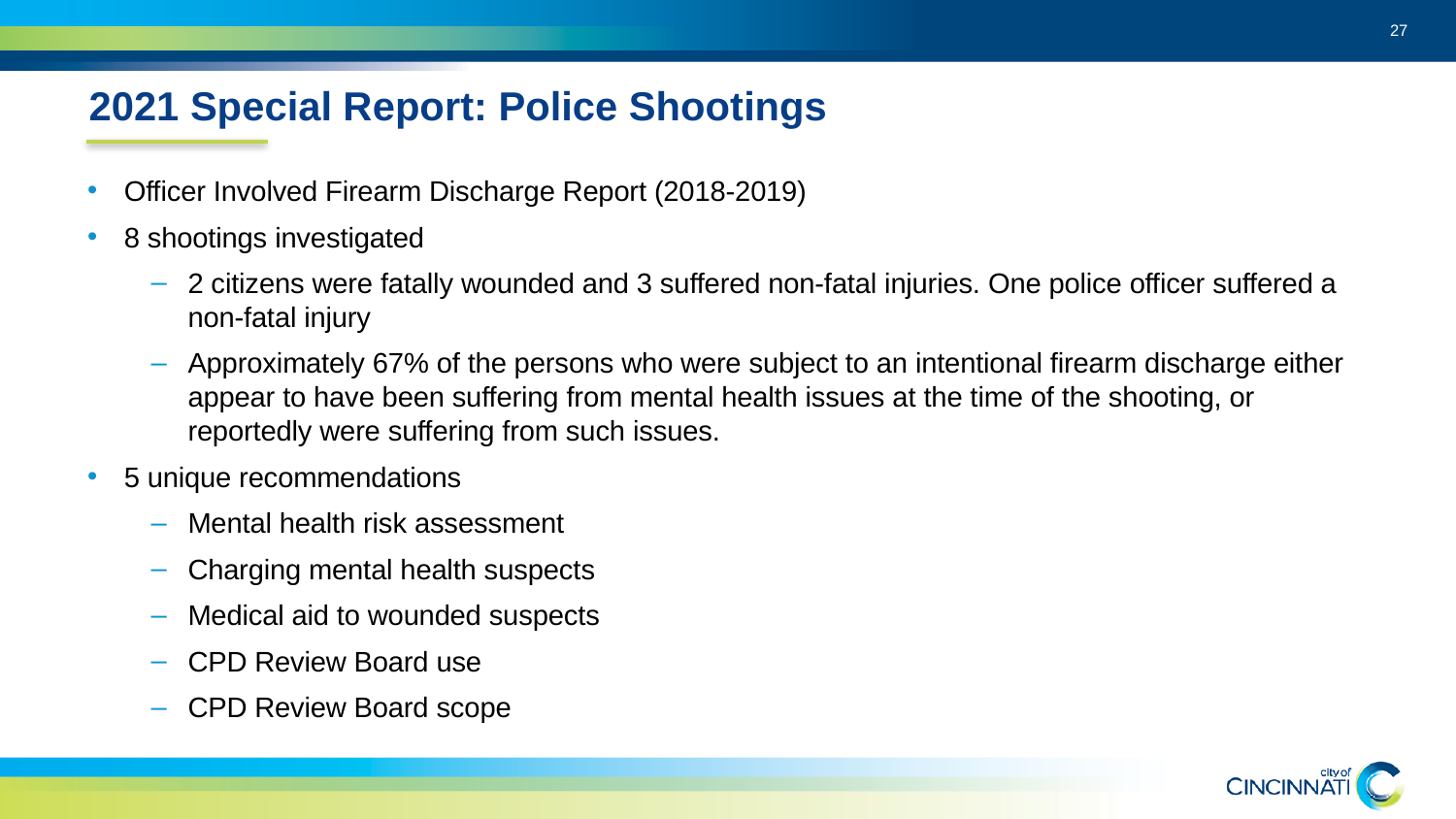

27
2021 Special Report: Police Shootings
Officer Involved Firearm Discharge Report (2018-2019)
8 shootings investigated
2 citizens were fatally wounded and 3 suffered non-fatal injuries. One police officer suffered a non-fatal injury
Approximately 67% of the persons who were subject to an intentional firearm discharge either appear to have been suffering from mental health issues at the time of the shooting, or reportedly were suffering from such issues.
5 unique recommendations
Mental health risk assessment
Charging mental health suspects
Medical aid to wounded suspects
CPD Review Board use
CPD Review Board scope